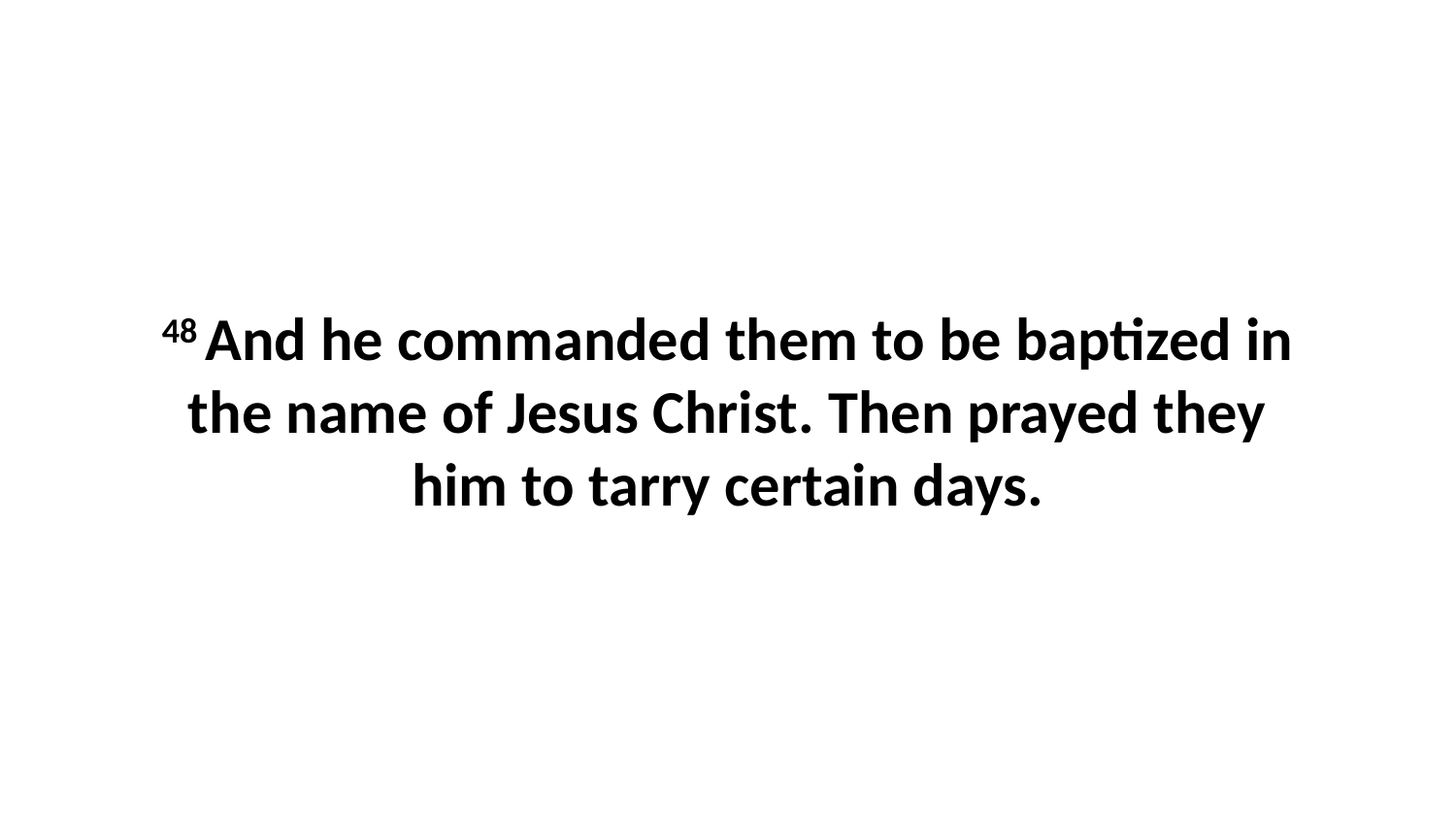

48 And he commanded them to be baptized in the name of Jesus Christ. Then prayed they him to tarry certain days.